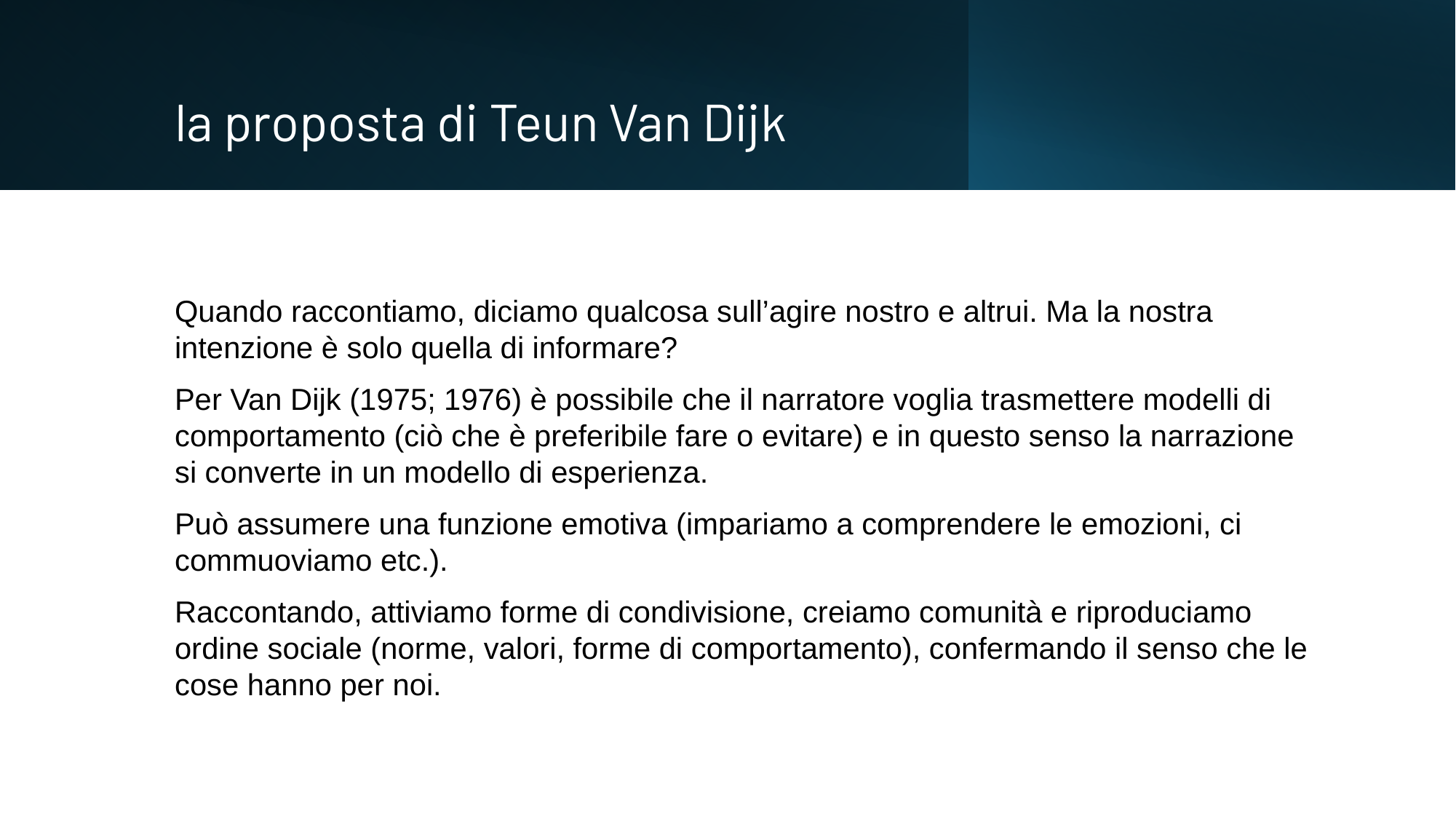

# la proposta di Teun Van Dijk
Quando raccontiamo, diciamo qualcosa sull’agire nostro e altrui. Ma la nostra intenzione è solo quella di informare?
Per Van Dijk (1975; 1976) è possibile che il narratore voglia trasmettere modelli di comportamento (ciò che è preferibile fare o evitare) e in questo senso la narrazione si converte in un modello di esperienza.
Può assumere una funzione emotiva (impariamo a comprendere le emozioni, ci commuoviamo etc.).
Raccontando, attiviamo forme di condivisione, creiamo comunità e riproduciamo ordine sociale (norme, valori, forme di comportamento), confermando il senso che le cose hanno per noi.